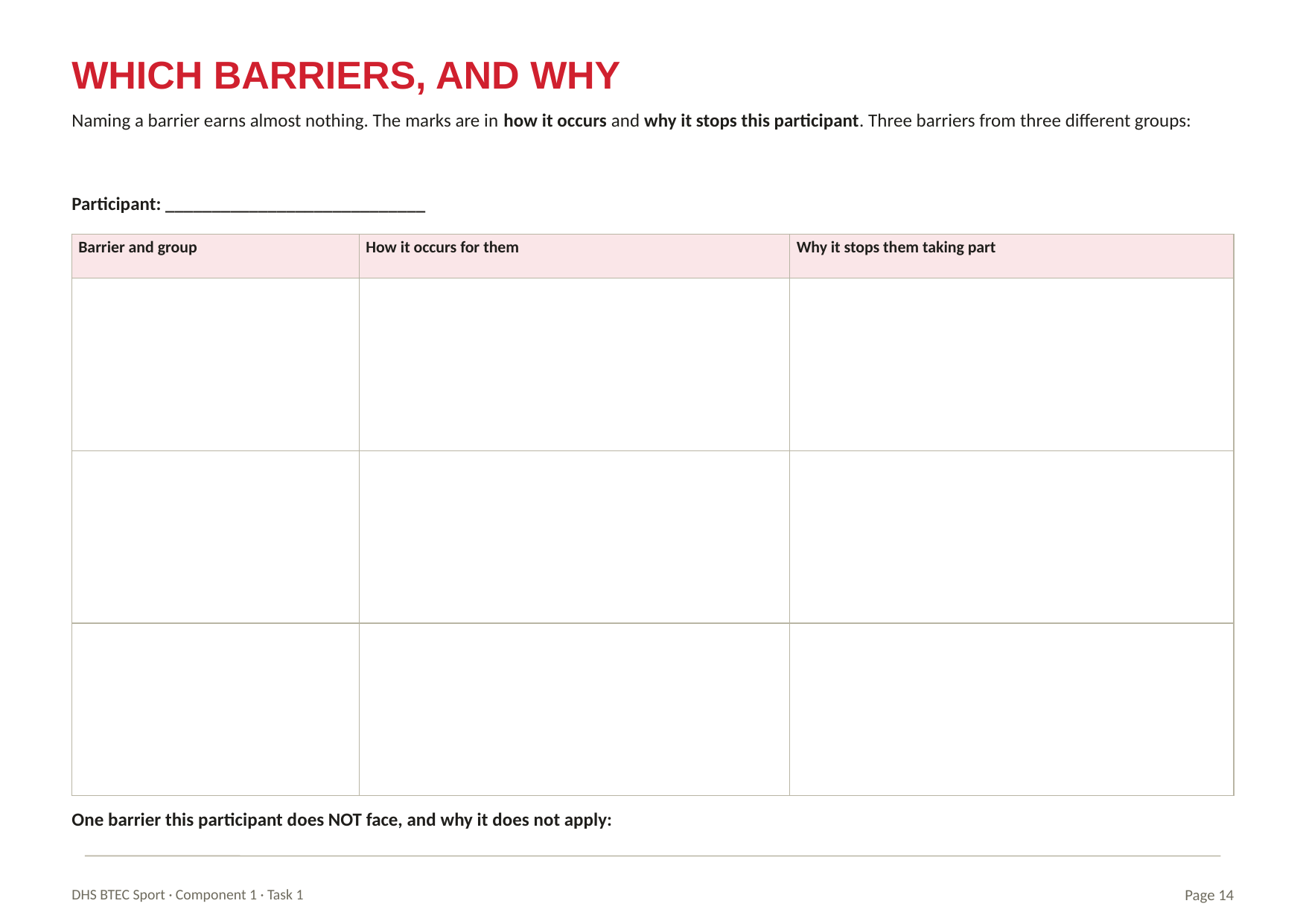

WHICH BARRIERS, AND WHY
Naming a barrier earns almost nothing. The marks are in how it occurs and why it stops this participant. Three barriers from three different groups:
Participant: ____________________________
| Barrier and group | How it occurs for them | Why it stops them taking part |
| --- | --- | --- |
|  |  |  |
|  |  |  |
|  |  |  |
One barrier this participant does NOT face, and why it does not apply:

DHS BTEC Sport · Component 1 · Task 1
Page 14